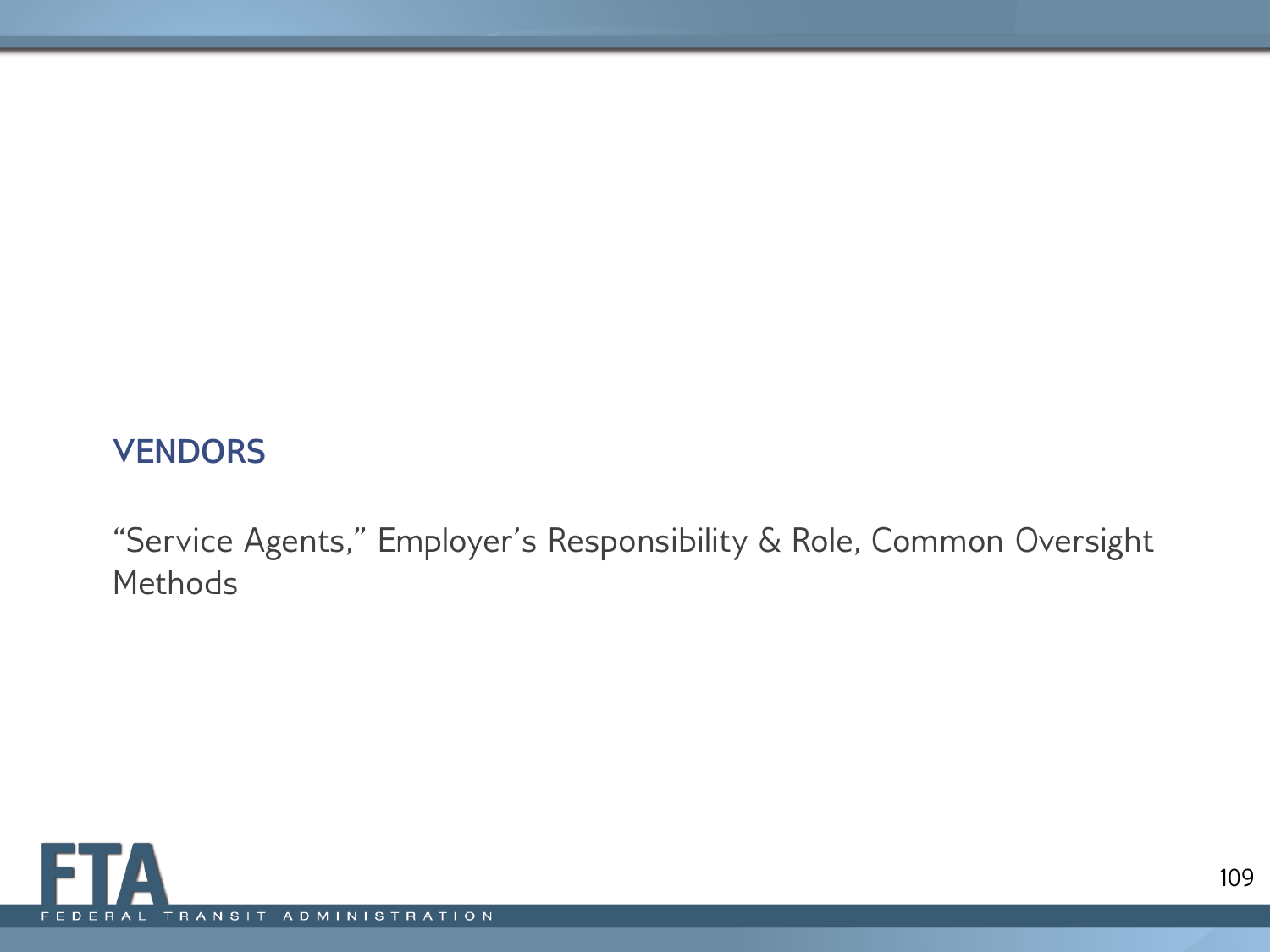

# VENDORS
“Service Agents,” Employer’s Responsibility & Role, Common Oversight Methods
109